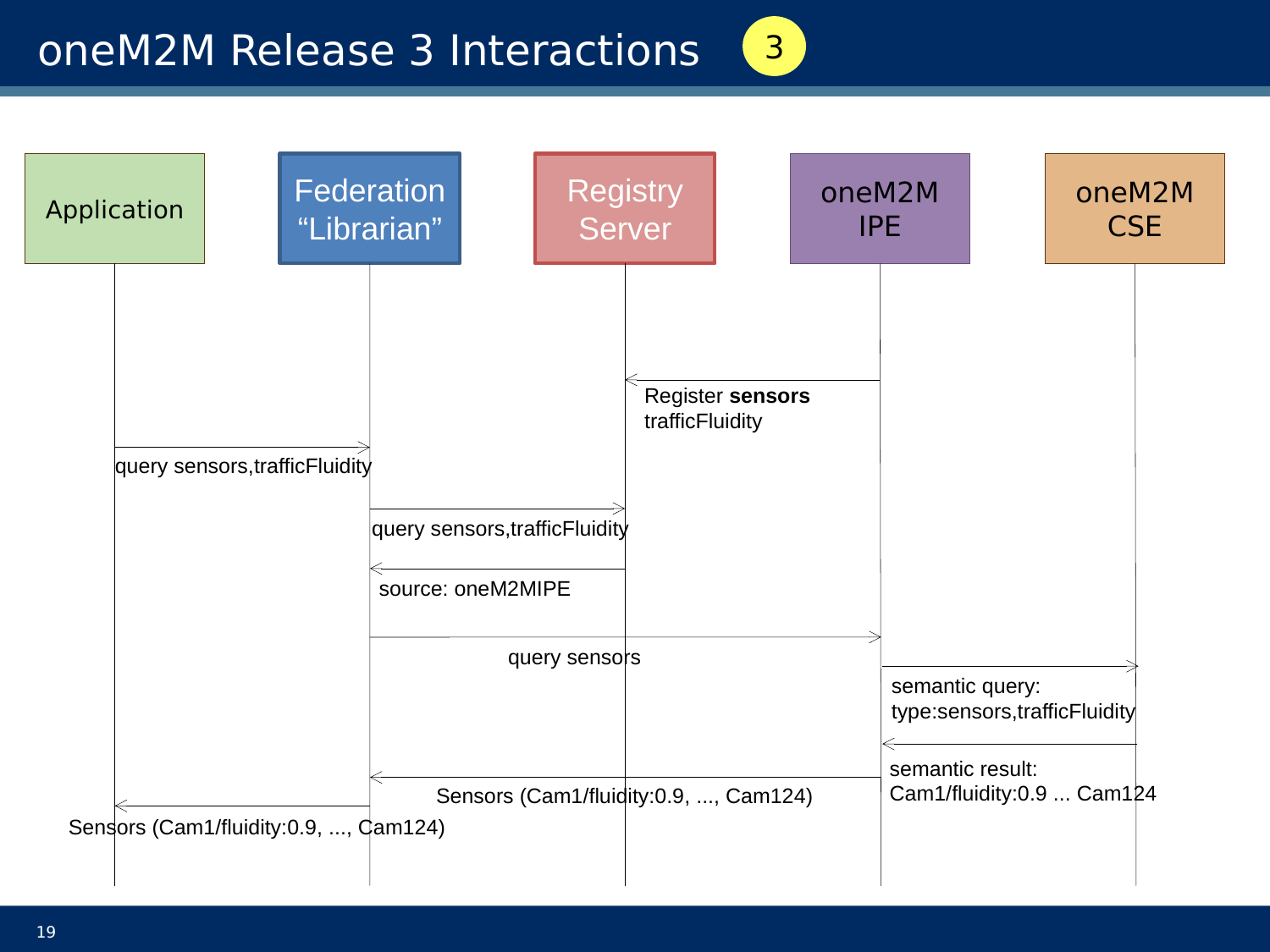

# oneM2M Release 3 Interactions
3
Application
Federation
“Librarian”
Registry
Server
oneM2M
IPE
oneM2M
CSE
Register sensors
trafficFluidity
query sensors,trafficFluidity
query sensors,trafficFluidity
source: oneM2MIPE
query sensors
semantic query:
type:sensors,trafficFluidity
semantic result:
Cam1/fluidity:0.9 ... Cam124
Sensors (Cam1/fluidity:0.9, ..., Cam124)
Sensors (Cam1/fluidity:0.9, ..., Cam124)